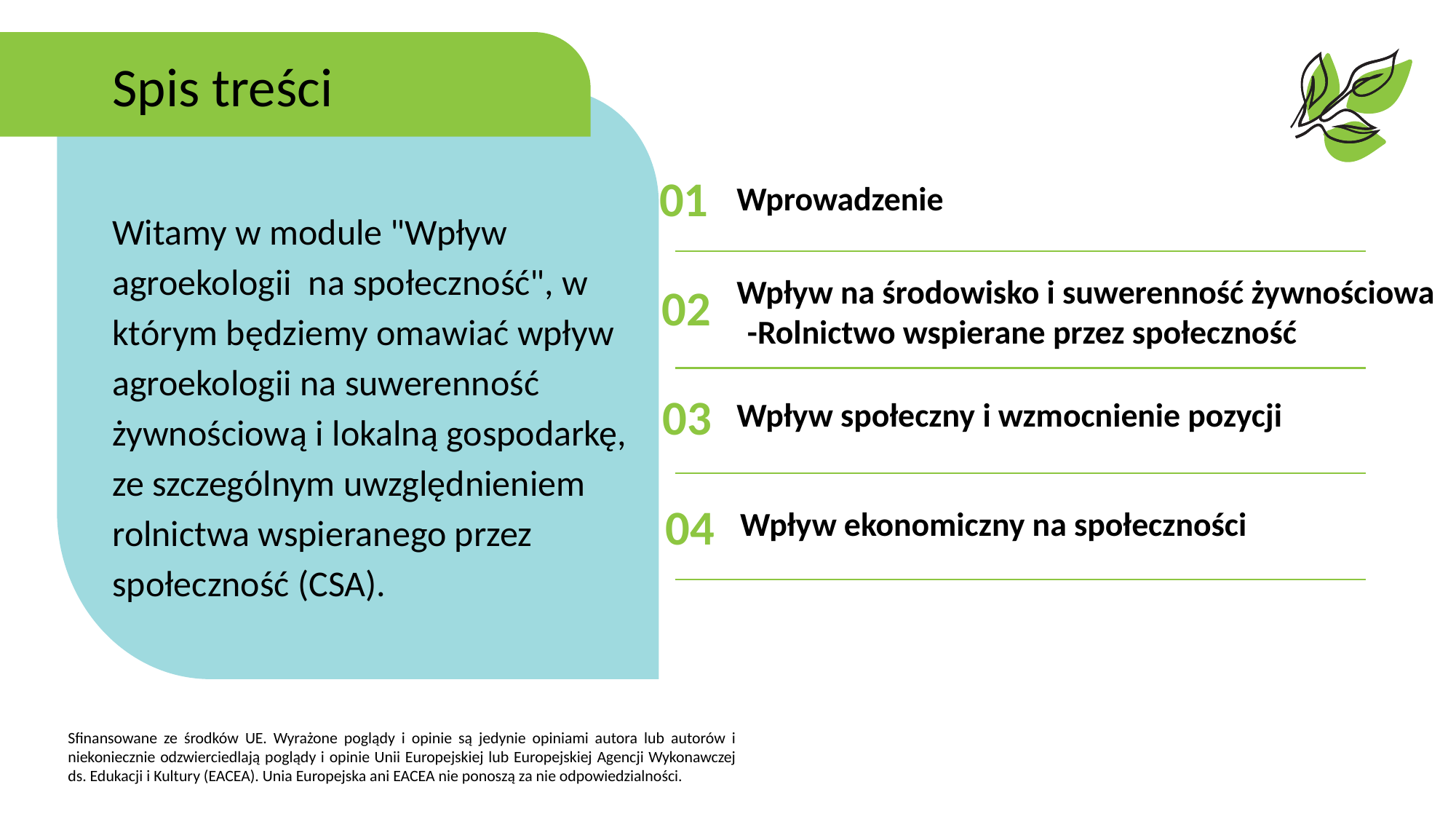

Spis treści
Wprowadzenie
01
Witamy w module "Wpływ agroekologii  na społeczność", w którym będziemy omawiać wpływ agroekologii na suwerenność żywnościową i lokalną gospodarkę, ze szczególnym uwzględnieniem rolnictwa wspieranego przez społeczność (CSA).
02

Wpływ na środowisko i suwerenność żywnościowa
-Rolnictwo wspierane przez społeczność

Wpływ społeczny i wzmocnienie pozycji
03
Wpływ ekonomiczny na społeczności
04